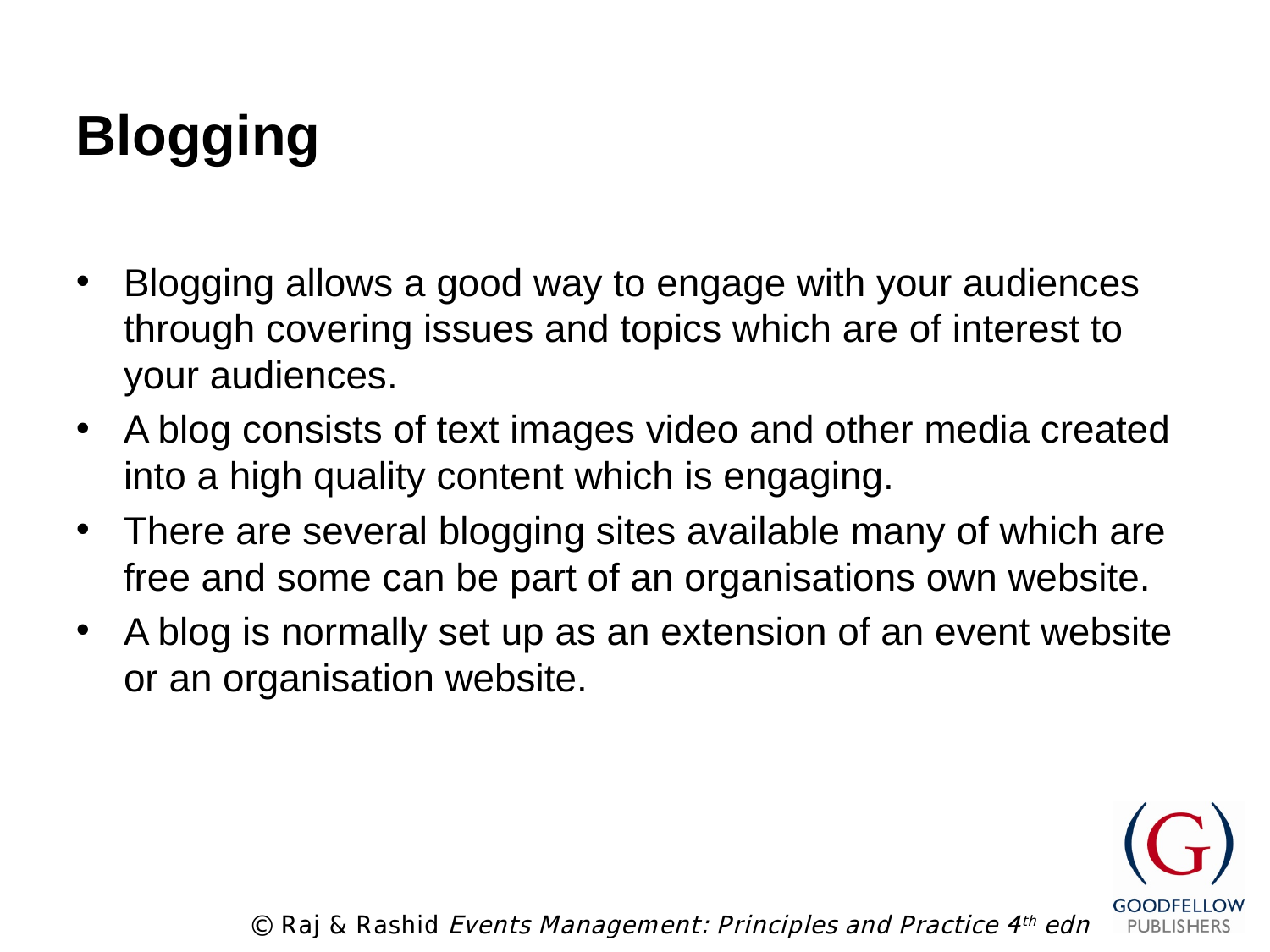

# Blogging
Blogging allows a good way to engage with your audiences through covering issues and topics which are of interest to your audiences.
A blog consists of text images video and other media created into a high quality content which is engaging.
There are several blogging sites available many of which are free and some can be part of an organisations own website.
A blog is normally set up as an extension of an event website or an organisation website.